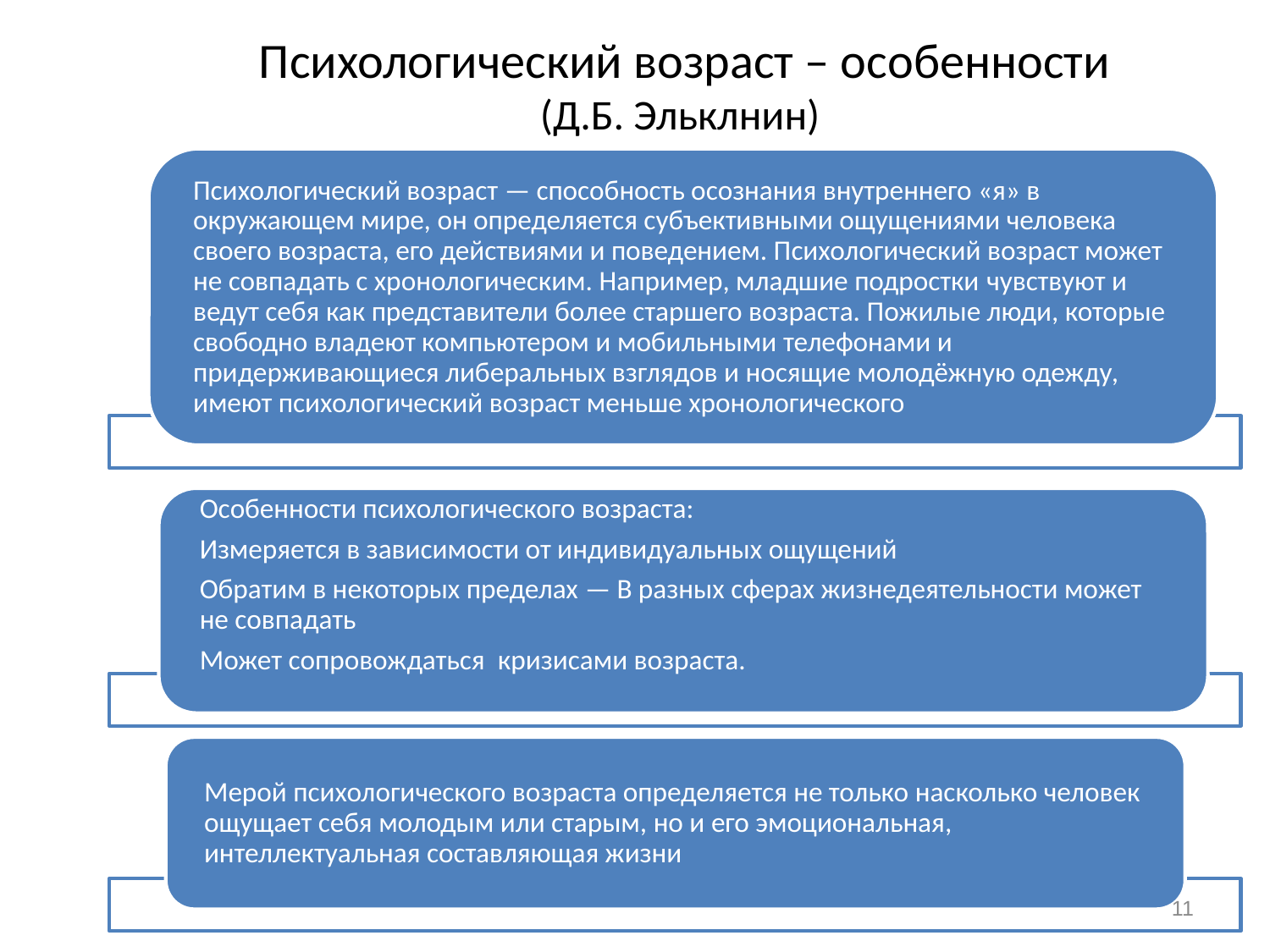

# Психологический возраст – особенности (Д.Б. Эльклнин)
Психологический возраст — способность осознания внутреннего «я» в окружающем мире, он определяется субъективными ощущениями человека своего возраста, его действиями и поведением. Психологический возраст может не совпадать с хронологическим. Например, младшие подростки чувствуют и ведут себя как представители более старшего возраста. Пожилые люди, которые свободно владеют компьютером и мобильными телефонами и придерживающиеся либеральных взглядов и носящие молодёжную одежду, имеют психологический возраст меньше хронологического

Особенности психологического возраста:
Измеряется в зависимости от индивидуальных ощущений
Обратим в некоторых пределах — В разных сферах жизнедеятельности может не совпадать
Может сопровождаться  кризисами возраста.

Мерой психологического возраста определяется не только насколько человек ощущает себя молодым или старым, но и его эмоциональная, интеллектуальная составляющая жизни
11